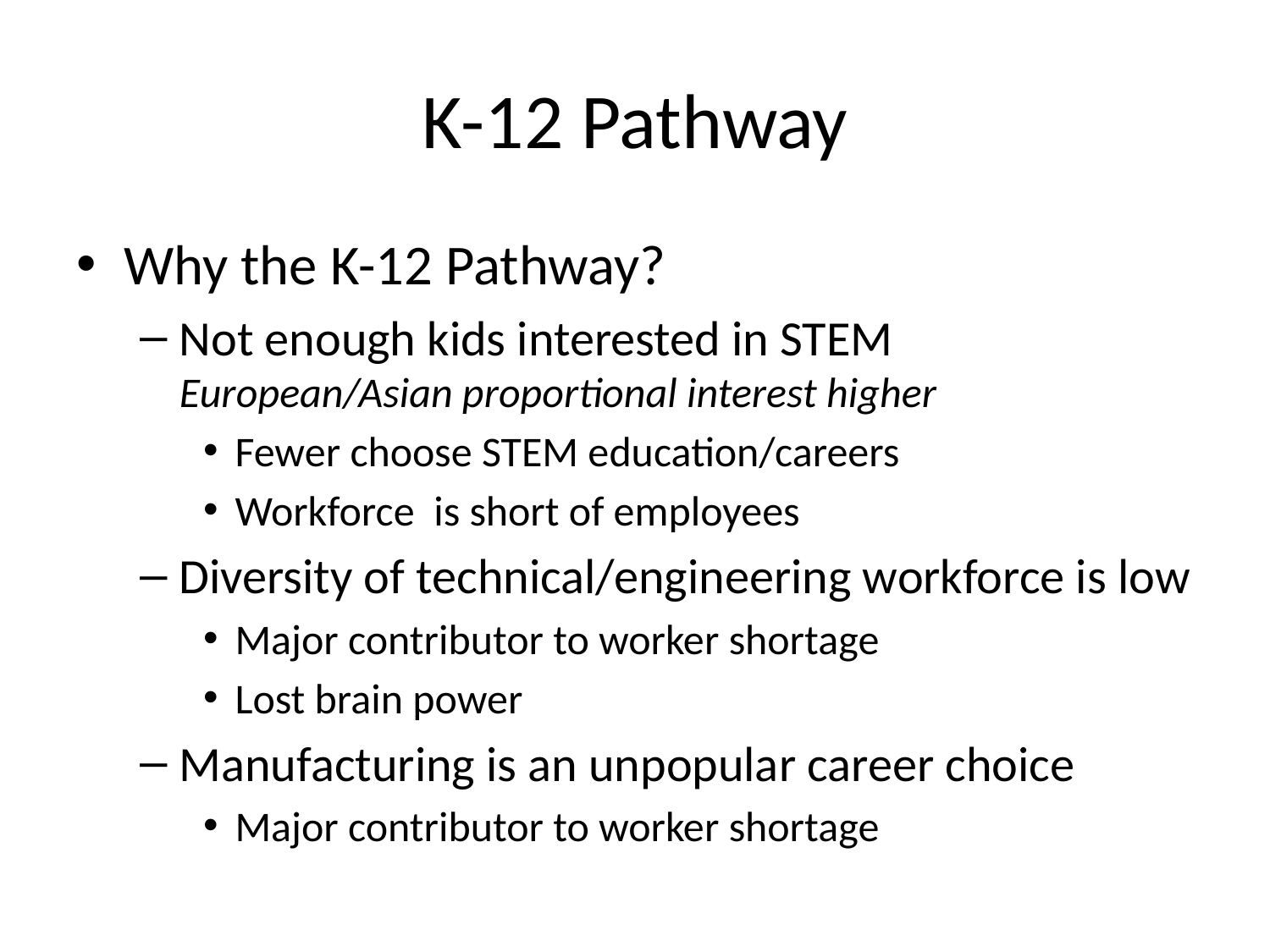

# K-12 Pathway
Why the K-12 Pathway?
Not enough kids interested in STEM
European/Asian proportional interest higher
Fewer choose STEM education/careers
Workforce  is short of employees
Diversity of technical/engineering workforce is low
Major contributor to worker shortage
Lost brain power
Manufacturing is an unpopular career choice
Major contributor to worker shortage